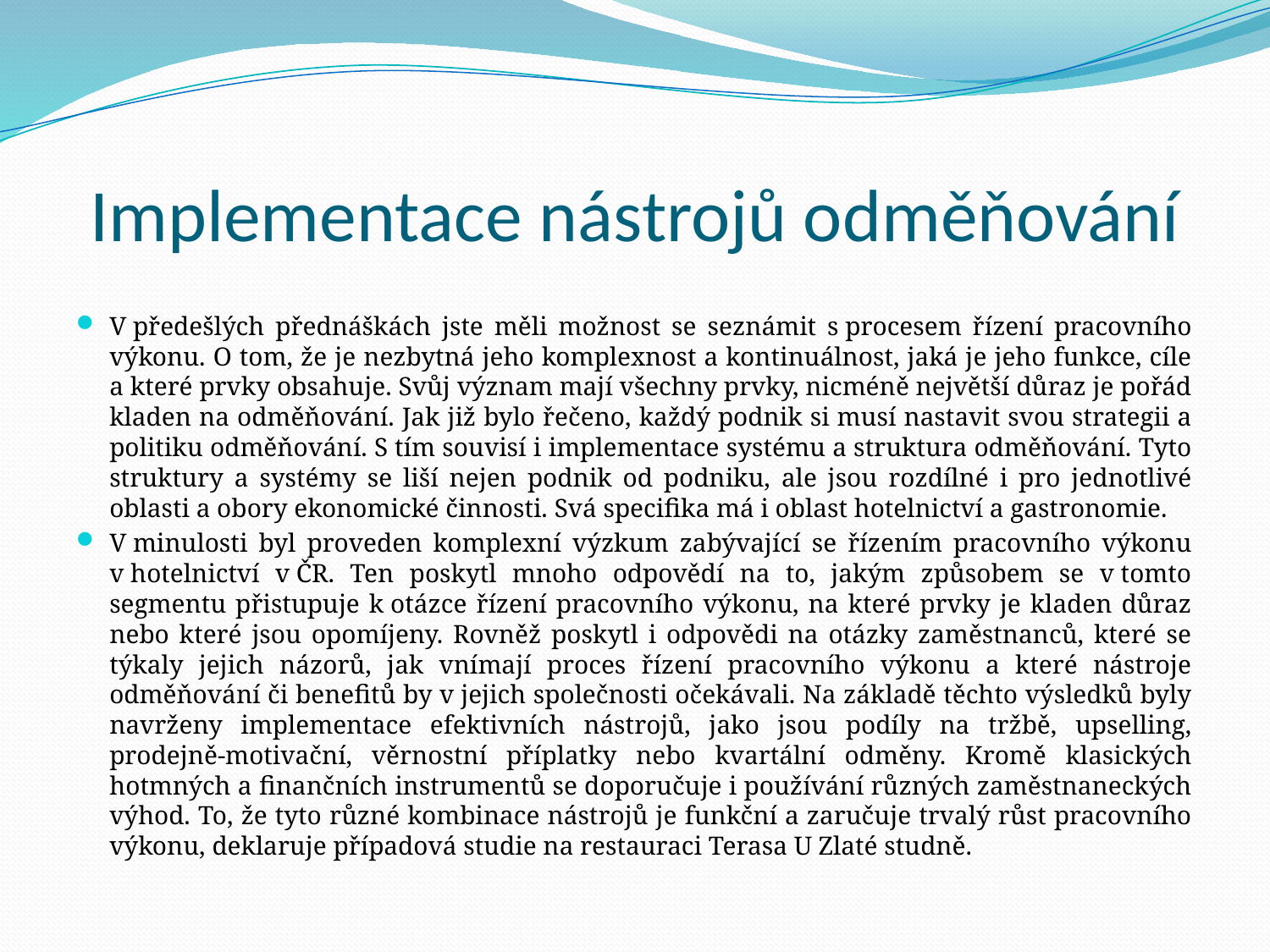

# Implementace nástrojů odměňování

V předešlých přednáškách jste měli možnost se seznámit s procesem řízení pracovního výkonu. O tom, že je nezbytná jeho komplexnost a kontinuálnost, jaká je jeho funkce, cíle a které prvky obsahuje. Svůj význam mají všechny prvky, nicméně největší důraz je pořád kladen na odměňování. Jak již bylo řečeno, každý podnik si musí nastavit svou strategii a politiku odměňování. S tím souvisí i implementace systému a struktura odměňování. Tyto struktury a systémy se liší nejen podnik od podniku, ale jsou rozdílné i pro jednotlivé oblasti a obory ekonomické činnosti. Svá specifika má i oblast hotelnictví a gastronomie.
V minulosti byl proveden komplexní výzkum zabývající se řízením pracovního výkonu v hotelnictví v ČR. Ten poskytl mnoho odpovědí na to, jakým způsobem se v tomto segmentu přistupuje k otázce řízení pracovního výkonu, na které prvky je kladen důraz nebo které jsou opomíjeny. Rovněž poskytl i odpovědi na otázky zaměstnanců, které se týkaly jejich názorů, jak vnímají proces řízení pracovního výkonu a které nástroje odměňování či benefitů by v jejich společnosti očekávali. Na základě těchto výsledků byly navrženy implementace efektivních nástrojů, jako jsou podíly na tržbě, upselling, prodejně-motivační, věrnostní příplatky nebo kvartální odměny. Kromě klasických hotmných a finančních instrumentů se doporučuje i používání různých zaměstnaneckých výhod. To, že tyto různé kombinace nástrojů je funkční a zaručuje trvalý růst pracovního výkonu, deklaruje případová studie na restauraci Terasa U Zlaté studně.